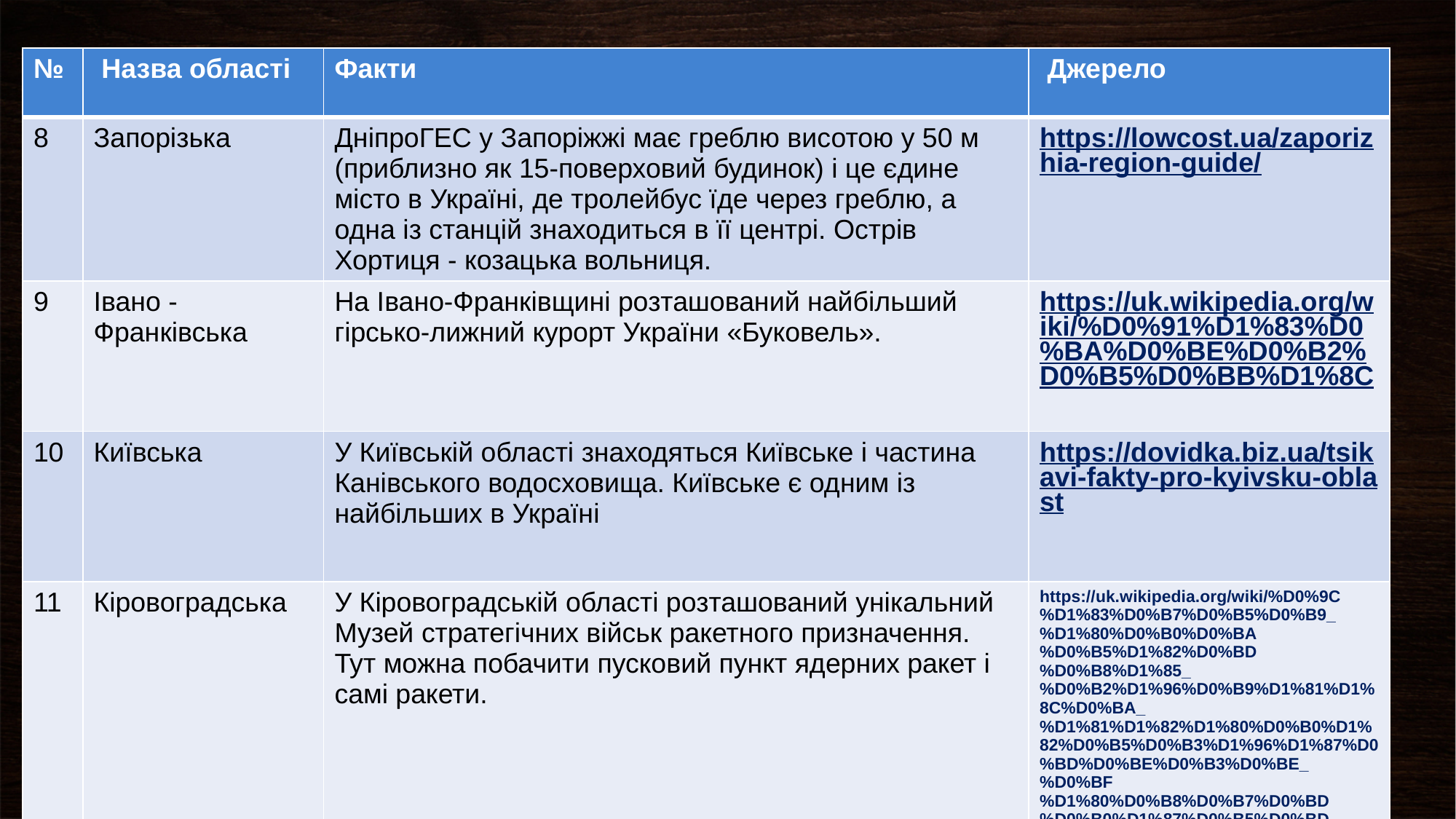

| № | Назва області | Факти | Джерело |
| --- | --- | --- | --- |
| 8 | Запорізька | ДніпроГЕС у Запоріжжі має греблю висотою у 50 м (приблизно як 15-поверховий будинок) і це єдине місто в Україні, де тролейбус їде через греблю, а одна із станцій знаходиться в її центрі. Острів Хортиця - козацька вольниця. | https://lowcost.ua/zaporizhia-region-guide/ |
| 9 | Івано -Франківська | На Івано-Франківщині розташований найбільший гірсько-лижний курорт України «Буковель». | https://uk.wikipedia.org/wiki/%D0%91%D1%83%D0%BA%D0%BE%D0%B2%D0%B5%D0%BB%D1%8C |
| 10 | Київська | У Київській області знаходяться Київське і частина Канівського водосховища. Київське є одним із найбільших в Україні | https://dovidka.biz.ua/tsikavi-fakty-pro-kyivsku-oblast |
| 11 | Кіровоградська | У Кіровоградській області розташований унікальний Музей стратегічних військ ракетного призначення. Тут можна побачити пусковий пункт ядерних ракет і самі ракети. | https://uk.wikipedia.org/wiki/%D0%9C%D1%83%D0%B7%D0%B5%D0%B9\_%D1%80%D0%B0%D0%BA%D0%B5%D1%82%D0%BD%D0%B8%D1%85\_%D0%B2%D1%96%D0%B9%D1%81%D1%8C%D0%BA\_%D1%81%D1%82%D1%80%D0%B0%D1%82%D0%B5%D0%B3%D1%96%D1%87%D0%BD%D0%BE%D0%B3%D0%BE\_%D0%BF%D1%80%D0%B8%D0%B7%D0%BD%D0%B0%D1%87%D0%B5%D0%BD%D0%BD%D1%8F |